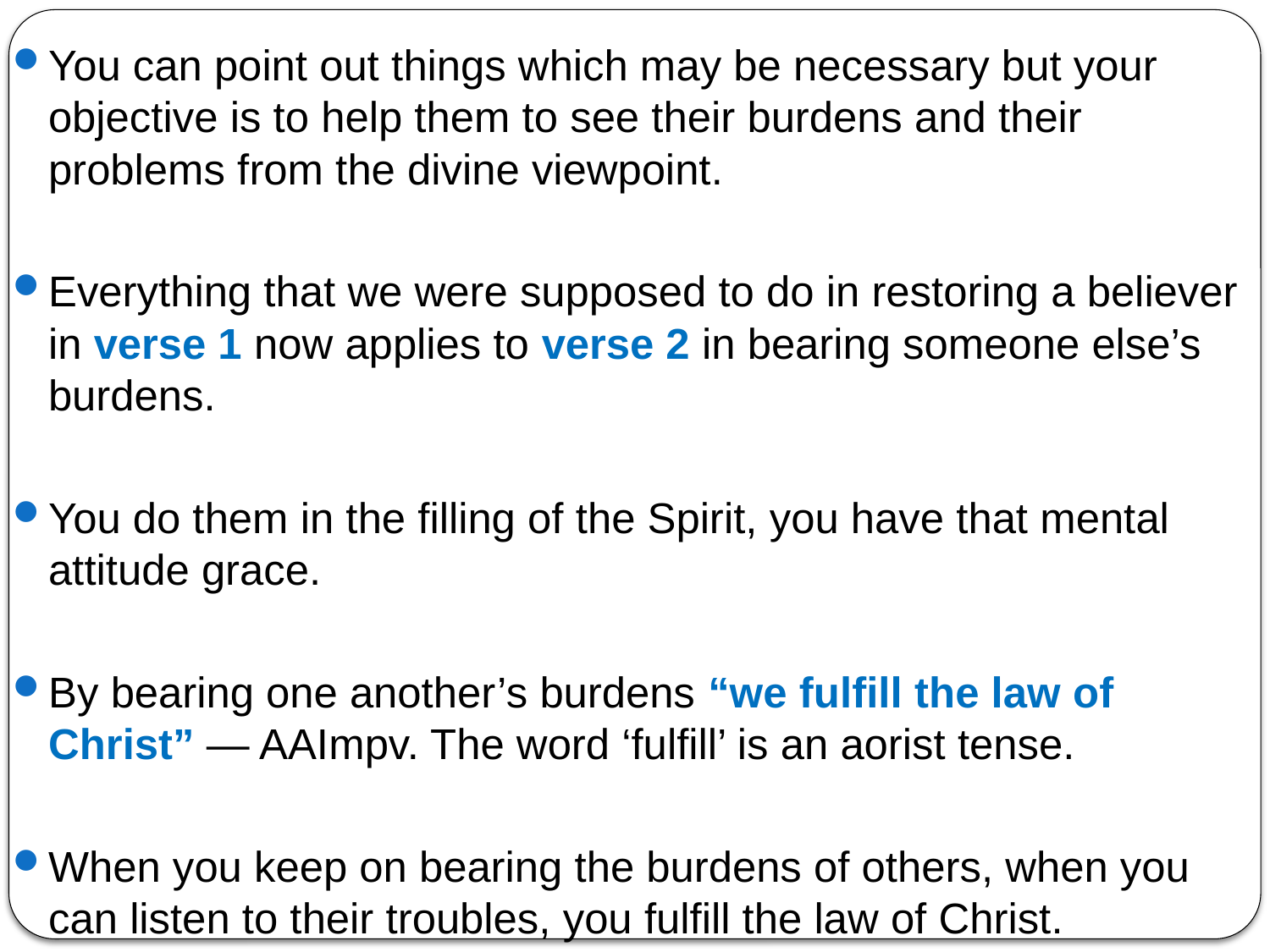

You can point out things which may be necessary but your objective is to help them to see their burdens and their problems from the divine viewpoint.

Everything that we were supposed to do in restoring a believer in verse 1 now applies to verse 2 in bearing someone else’s burdens.

You do them in the filling of the Spirit, you have that mental attitude grace.

By bearing one another’s burdens “we fulfill the law of Christ” — AAImpv. The word ‘fulfill’ is an aorist tense.

When you keep on bearing the burdens of others, when you can listen to their troubles, you fulfill the law of Christ.